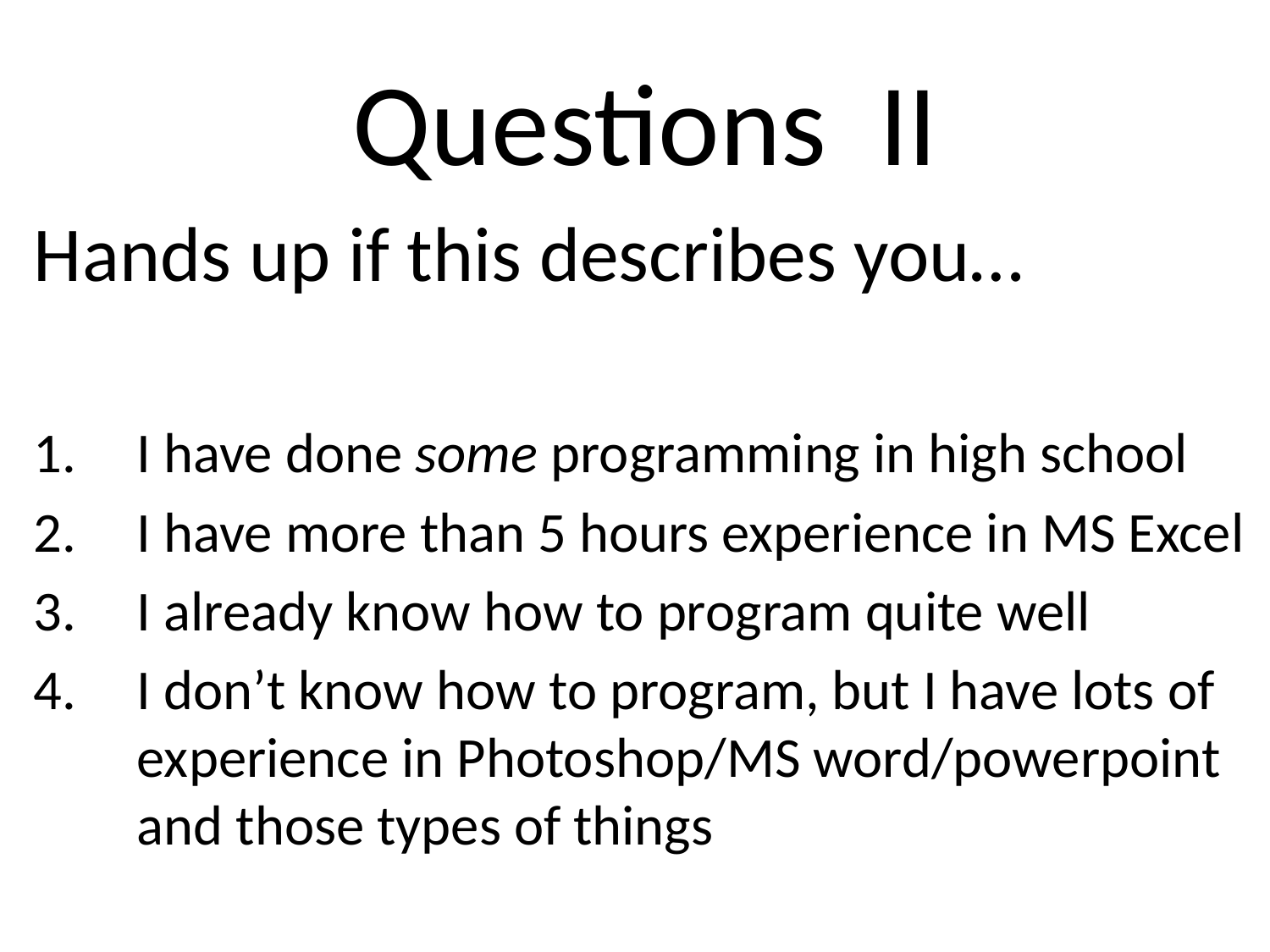

Questions  II
Hands up if this describes you…

I have done some programming in high school
I have more than 5 hours experience in MS Excel
I already know how to program quite well
I don’t know how to program, but I have lots of experience in Photoshop/MS word/powerpoint and those types of things